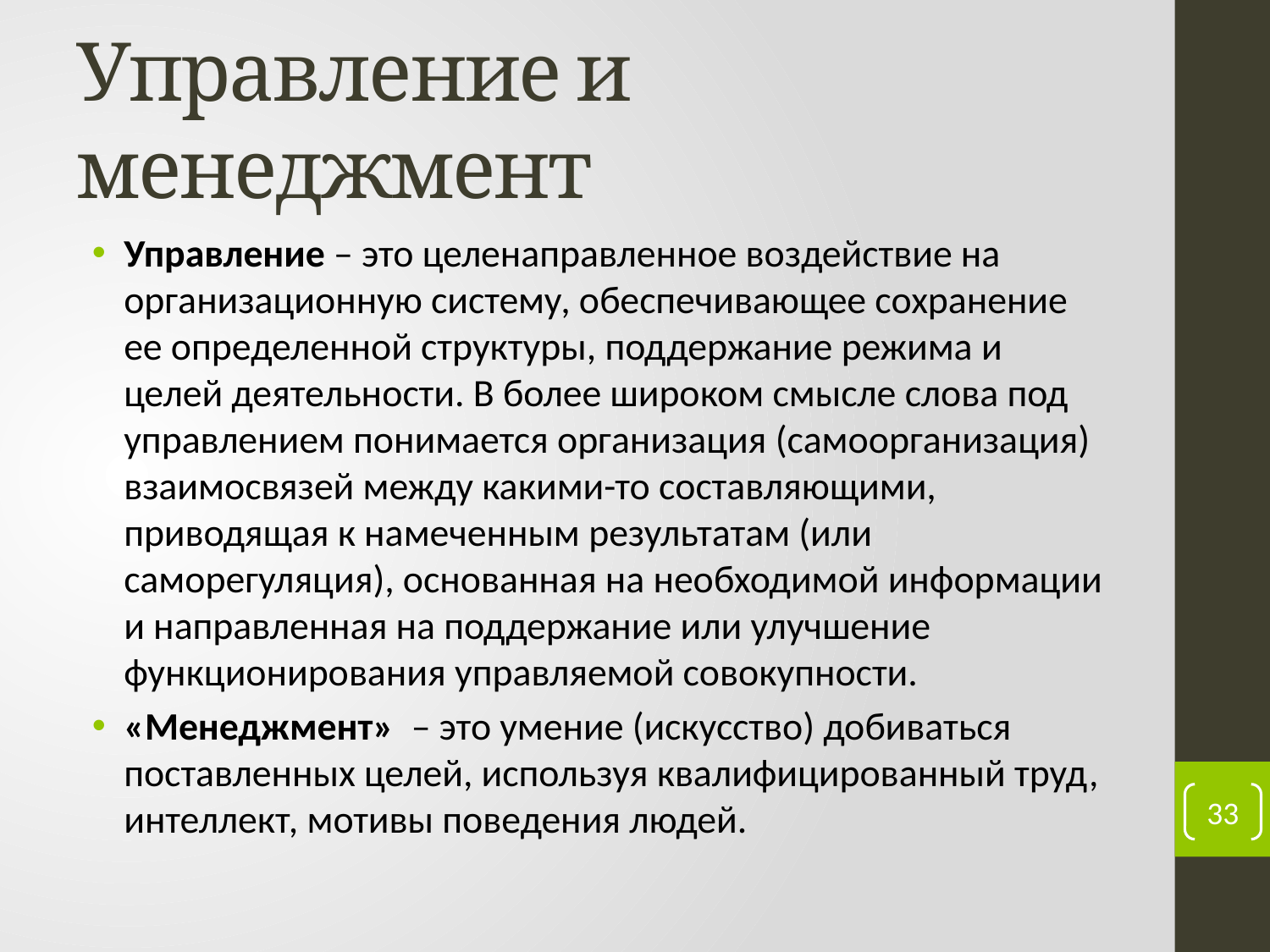

# Управление и менеджмент
Управление – это целенаправленное воздействие на организационную систему, обеспечивающее сохранение ее определенной структуры, поддержание режима и целей деятельности. В более широком смысле слова под управлением понимается организация (самоорганизация) взаимосвязей между какими-то составляющими, приводящая к намеченным результатам (или саморегуляция), основанная на необходимой информации и направленная на поддержание или улучшение функционирования управляемой совокупности.
«Менеджмент»  – это умение (искусство) добиваться поставленных целей, используя квалифицированный труд, интеллект, мотивы поведения людей.

33